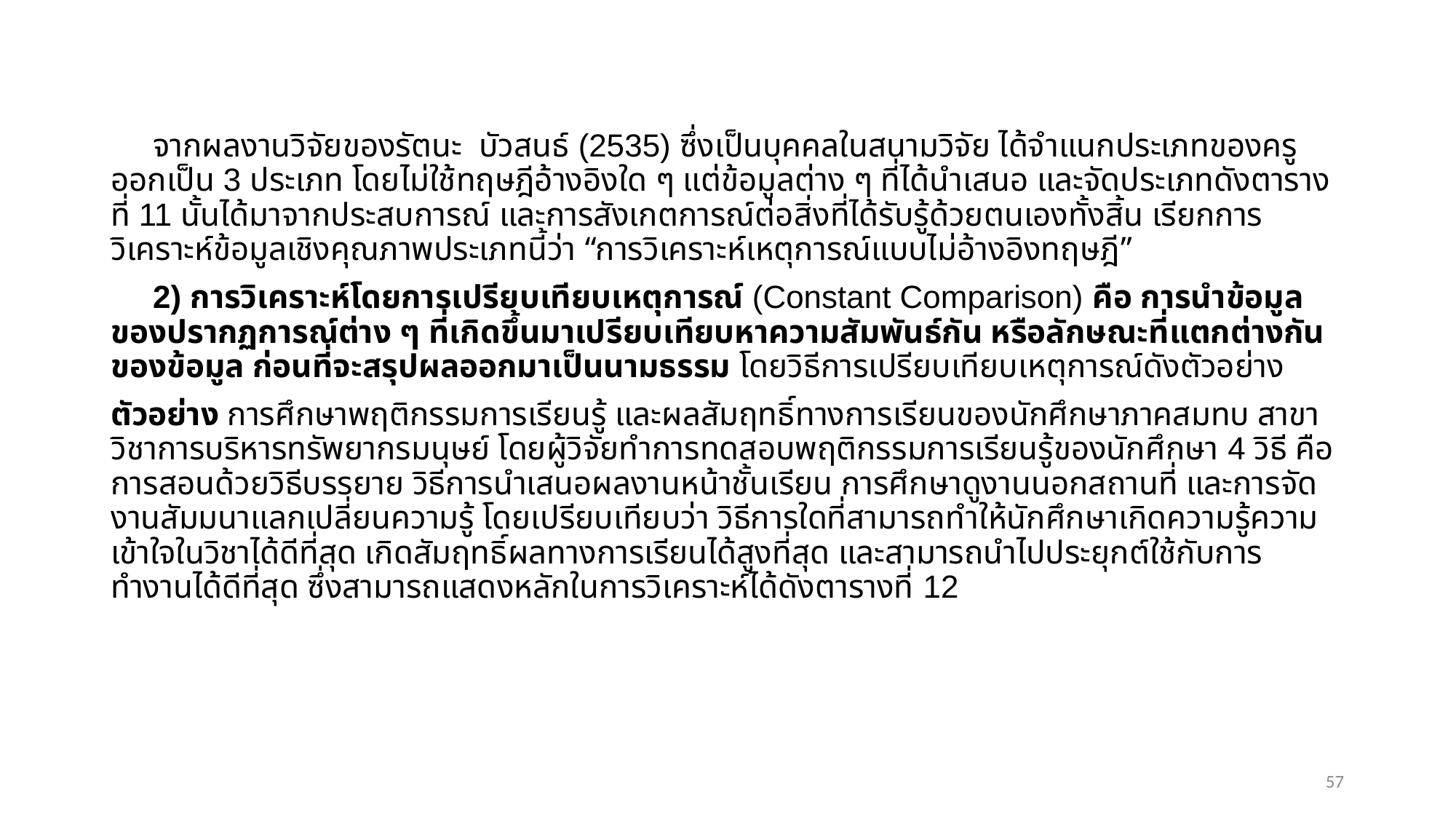

จากผลงานวิจัยของรัตนะ  บัวสนธ์ (2535) ซึ่งเป็นบุคคลในสนามวิจัย ได้จำแนกประเภทของครูออกเป็น 3 ประเภท โดยไม่ใช้ทฤษฎีอ้างอิงใด ๆ แต่ข้อมูลต่าง ๆ ที่ได้นำเสนอ และจัดประเภทดังตารางที่ 11 นั้นได้มาจากประสบการณ์ และการสังเกตการณ์ต่อสิ่งที่ได้รับรู้ด้วยตนเองทั้งสิ้น เรียกการวิเคราะห์ข้อมูลเชิงคุณภาพประเภทนี้ว่า “การวิเคราะห์เหตุการณ์แบบไม่อ้างอิงทฤษฎี”
2) การวิเคราะห์โดยการเปรียบเทียบเหตุการณ์ (Constant Comparison) คือ การนำข้อมูลของปรากฏการณ์ต่าง ๆ ที่เกิดขึ้นมาเปรียบเทียบหาความสัมพันธ์กัน หรือลักษณะที่แตกต่างกันของข้อมูล ก่อนที่จะสรุปผลออกมาเป็นนามธรรม โดยวิธีการเปรียบเทียบเหตุการณ์ดังตัวอย่าง
ตัวอย่าง การศึกษาพฤติกรรมการเรียนรู้ และผลสัมฤทธิ์ทางการเรียนของนักศึกษาภาคสมทบ สาขาวิชาการบริหารทรัพยากรมนุษย์ โดยผู้วิจัยทำการทดสอบพฤติกรรมการเรียนรู้ของนักศึกษา 4 วิธี คือ การสอนด้วยวิธีบรรยาย วิธีการนำเสนอผลงานหน้าชั้นเรียน การศึกษาดูงานนอกสถานที่ และการจัดงานสัมมนาแลกเปลี่ยนความรู้ โดยเปรียบเทียบว่า วิธีการใดที่สามารถทำให้นักศึกษาเกิดความรู้ความเข้าใจในวิชาได้ดีที่สุด เกิดสัมฤทธิ์ผลทางการเรียนได้สูงที่สุด และสามารถนำไปประยุกต์ใช้กับการทำงานได้ดีที่สุด ซึ่งสามารถแสดงหลักในการวิเคราะห์ได้ดังตารางที่ 12
57